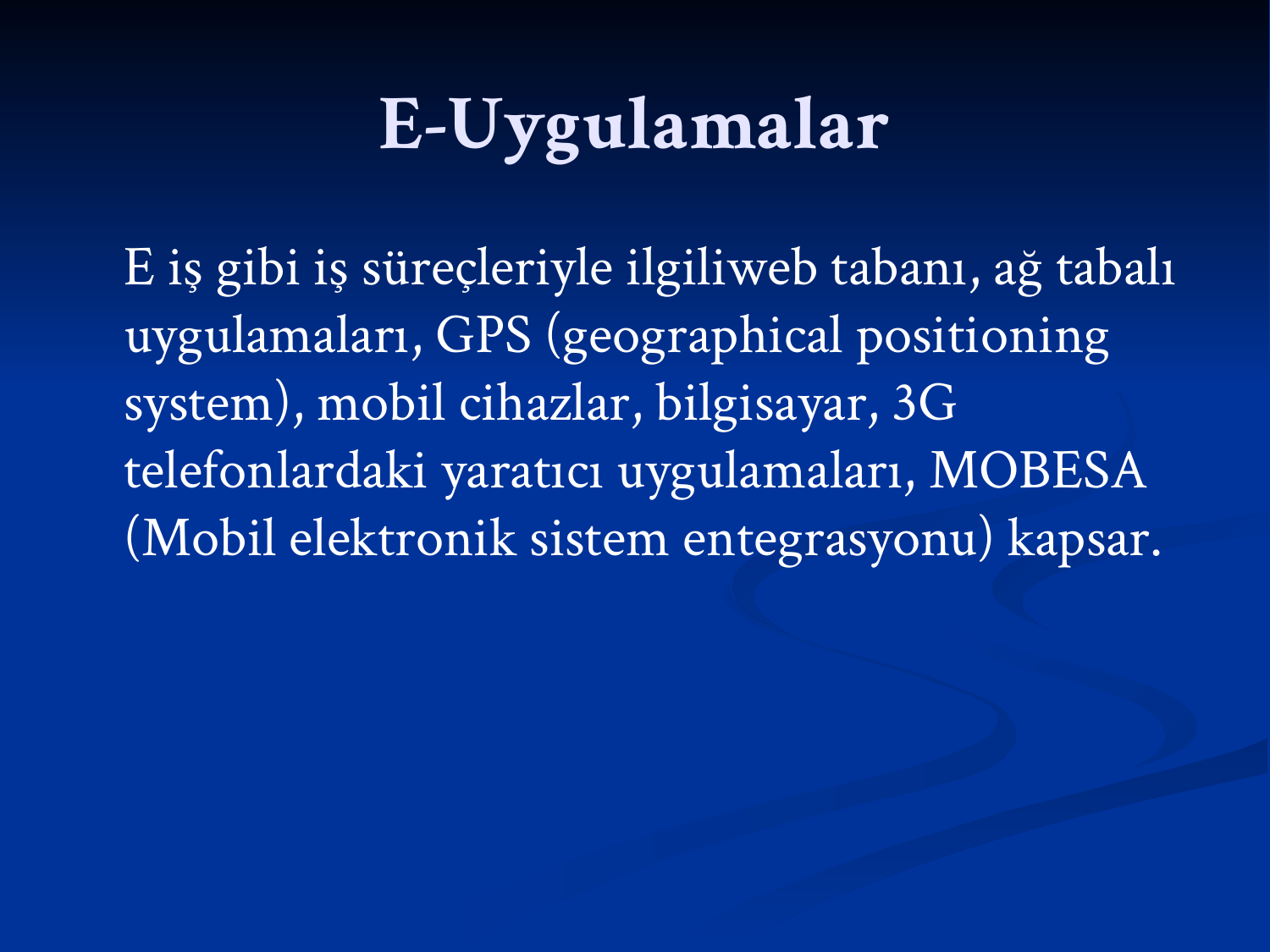

# E-Uygulamalar
	E iş gibi iş süreçleriyle ilgiliweb tabanı, ağ tabalı uygulamaları, GPS (geographical positioning system), mobil cihazlar, bilgisayar, 3G telefonlardaki yaratıcı uygulamaları, MOBESA (Mobil elektronik sistem entegrasyonu) kapsar.